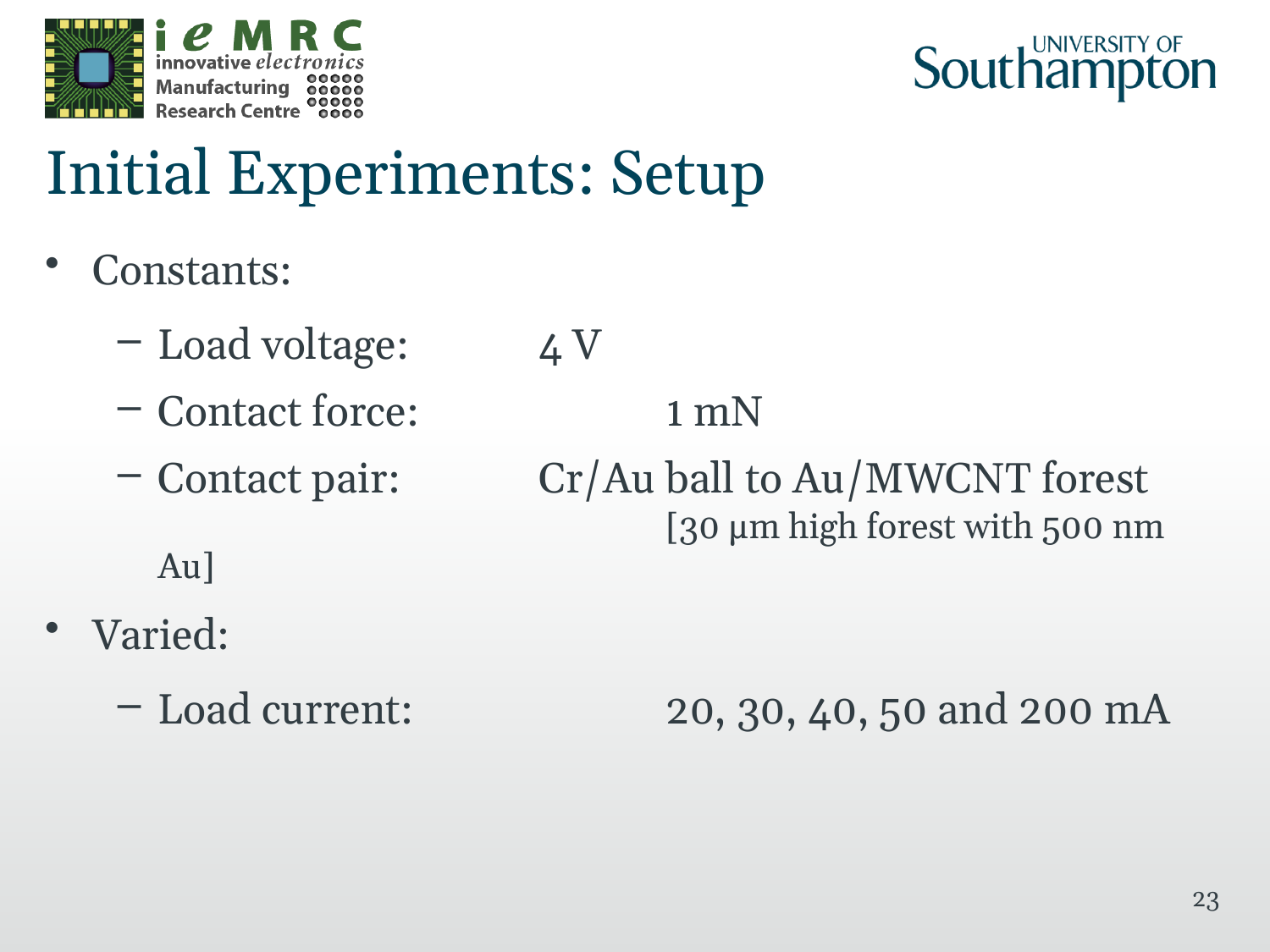

# Initial Experiments: Setup
Constants:
Load voltage:		4 V
Contact force:		1 mN
Contact pair:		Cr/Au ball to Au/MWCNT forest 					[30 µm high forest with 500 nm Au]
Varied:
Load current:		20, 30, 40, 50 and 200 mA

23